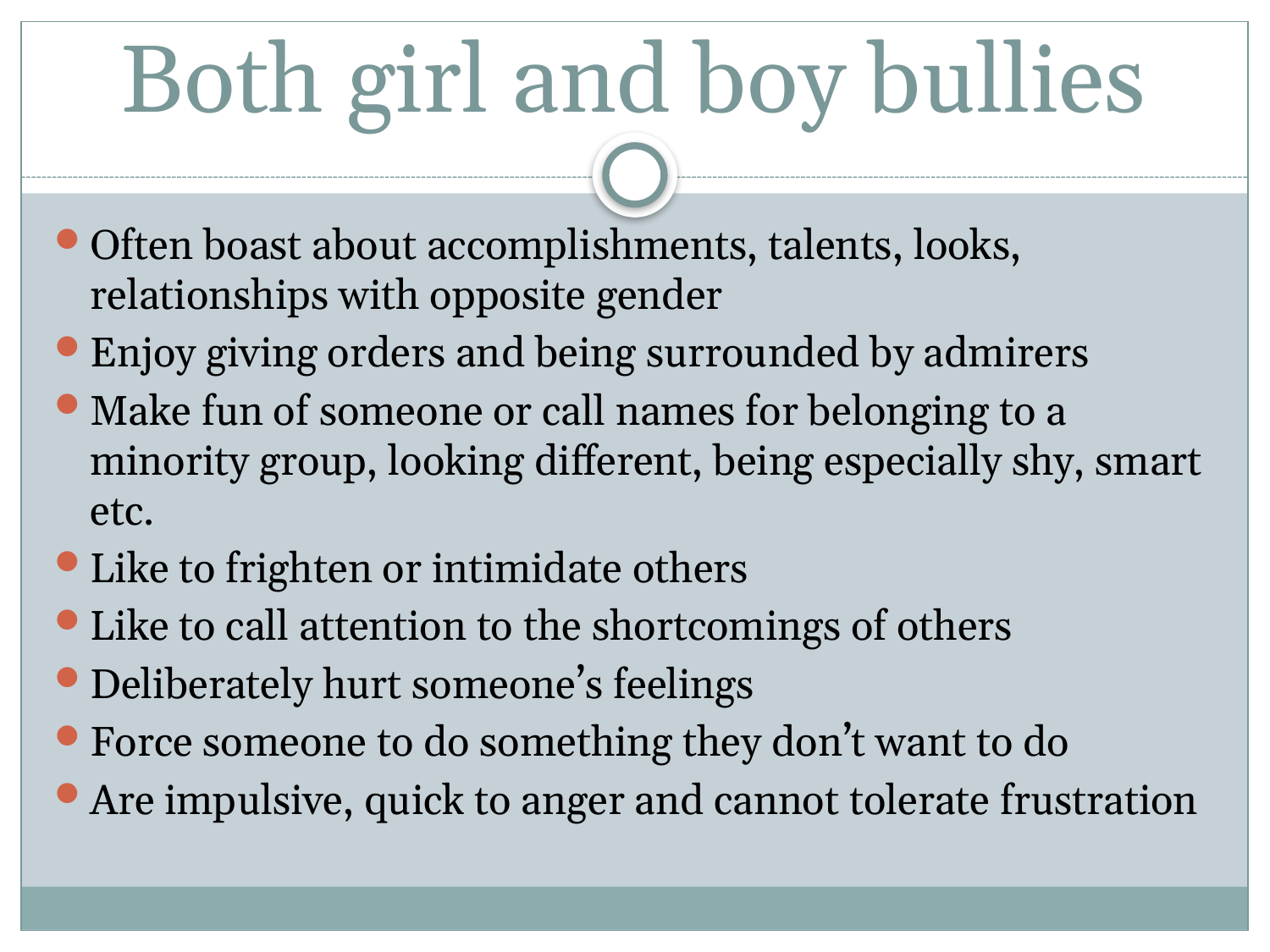

# Both girl and boy bullies
Often boast about accomplishments, talents, looks, relationships with opposite gender
Enjoy giving orders and being surrounded by admirers
Make fun of someone or call names for belonging to a minority group, looking different, being especially shy, smart etc.
Like to frighten or intimidate others
Like to call attention to the shortcomings of others
Deliberately hurt someone’s feelings
Force someone to do something they don’t want to do
Are impulsive, quick to anger and cannot tolerate frustration